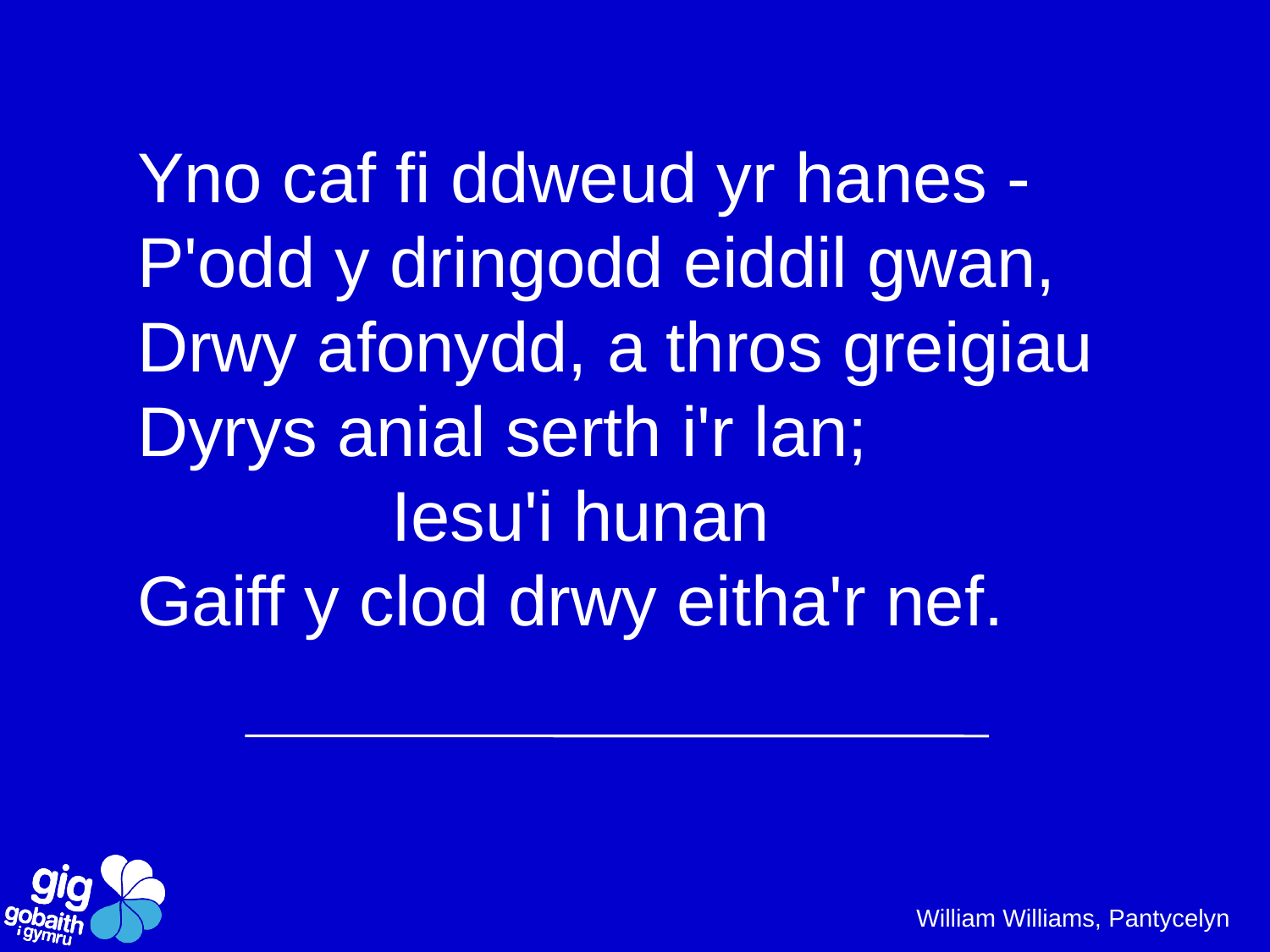

Yno caf fi ddweud yr hanes -
P'odd y dringodd eiddil gwan,
Drwy afonydd, a thros greigiau
Dyrys anial serth i'r lan;
		Iesu'i hunan
Gaiff y clod drwy eitha'r nef.
 William Williams, Pantycelyn